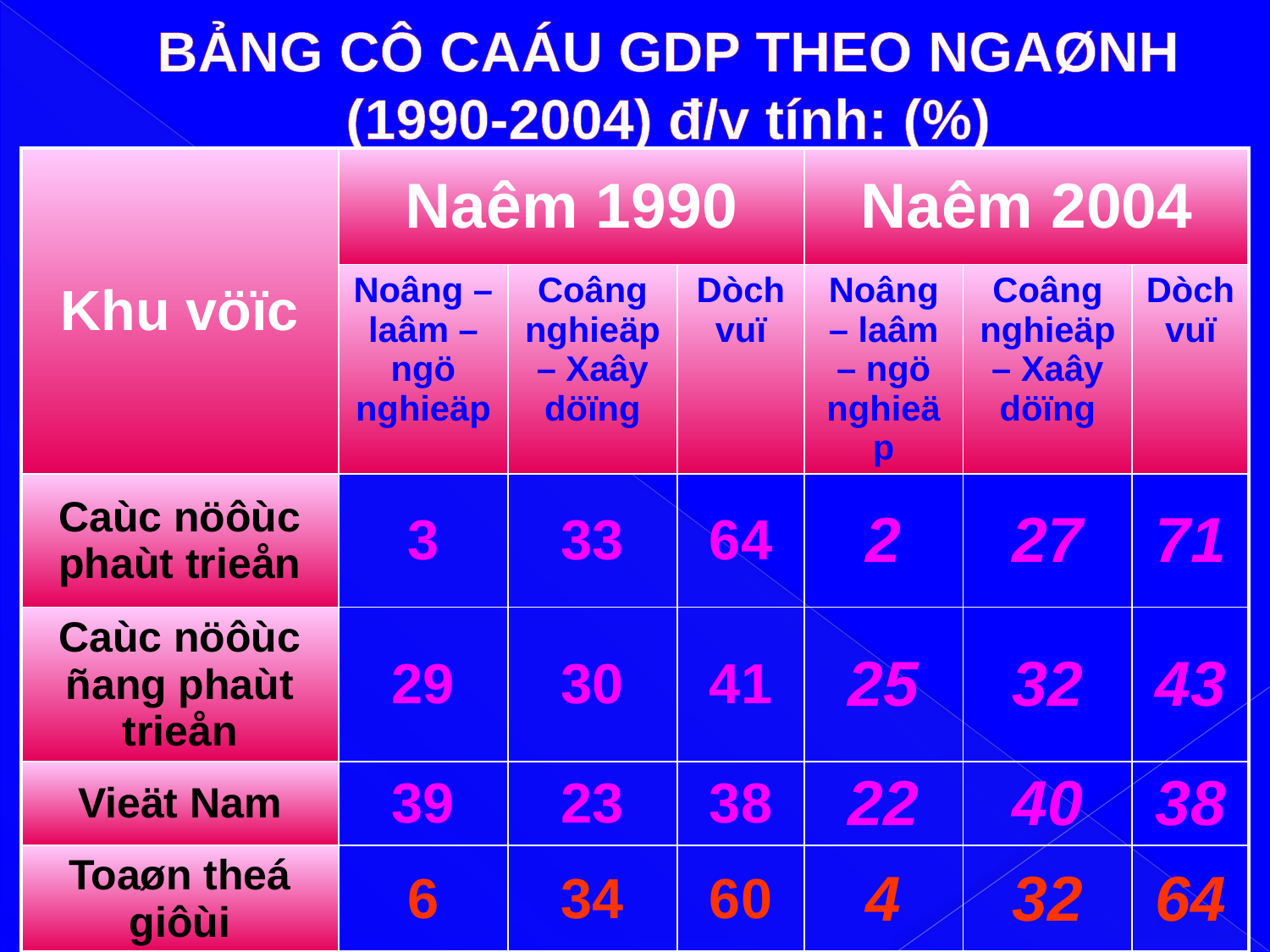

# BẢNG CÔ CAÁU GDP THEO NGAØNH (1990-2004) đ/v tính: (%)
| Khu vöïc | Naêm 1990 |  |  | Naêm 2004 |  |  |
| --- | --- | --- | --- | --- | --- | --- |
|  | Noâng – laâm – ngö nghieäp | Coâng nghieäp – Xaây döïng | Dòch vuï | Noâng – laâm – ngö nghieäp | Coâng nghieäp – Xaây döïng | Dòch vuï |
| Caùc nöôùc phaùt trieån | 3 | 33 | 64 | 2 | 27 | 71 |
| Caùc nöôùc ñang phaùt trieån | 29 | 30 | 41 | 25 | 32 | 43 |
| Vieät Nam | 39 | 23 | 38 | 22 | 40 | 38 |
| Toaøn theá giôùi | 6 | 34 | 60 | 4 | 32 | 64 |